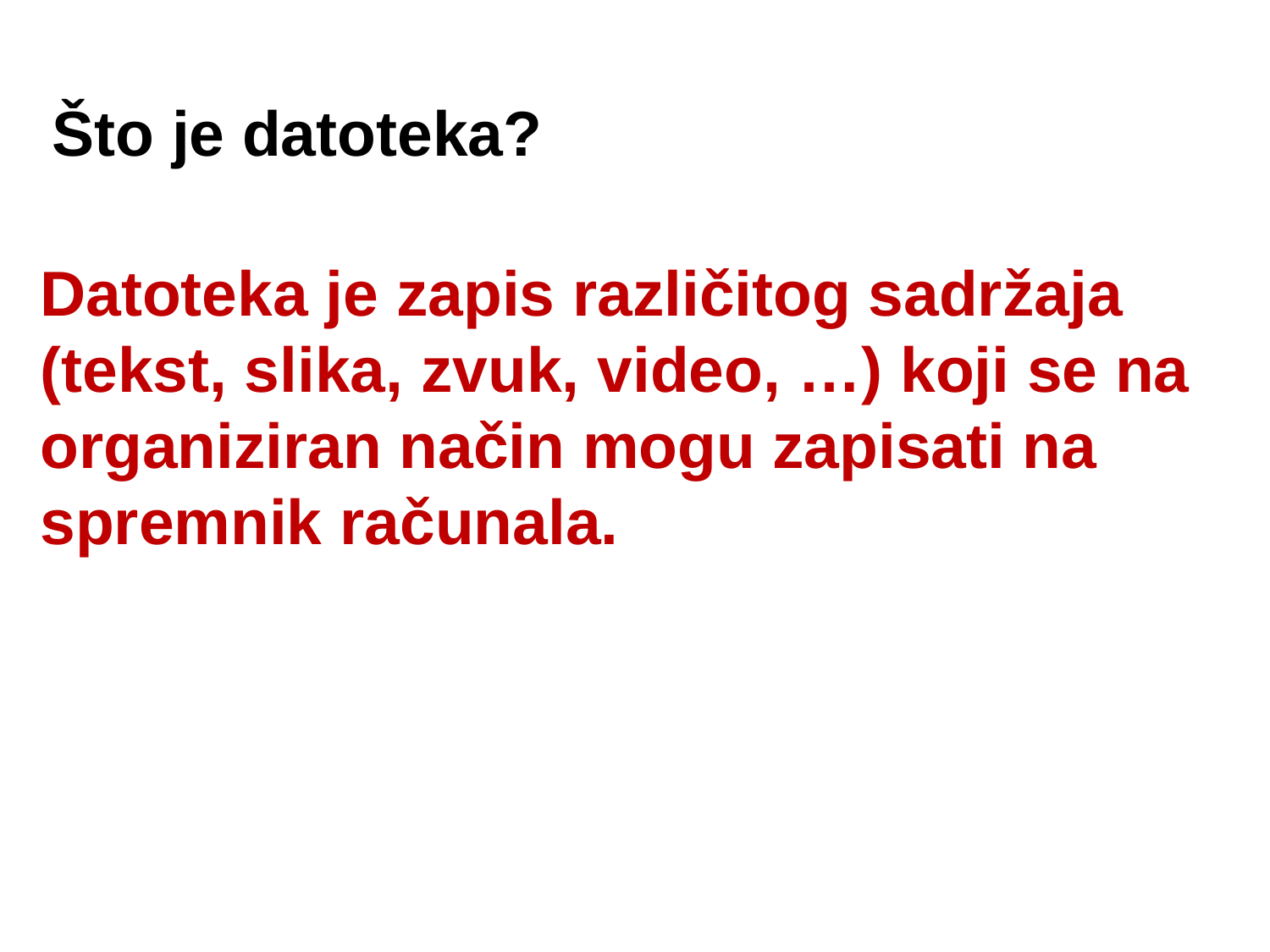

Što je datoteka?
Datoteka je zapis različitog sadržaja (tekst, slika, zvuk, video, …) koji se na
organiziran način mogu zapisati na spremnik računala.